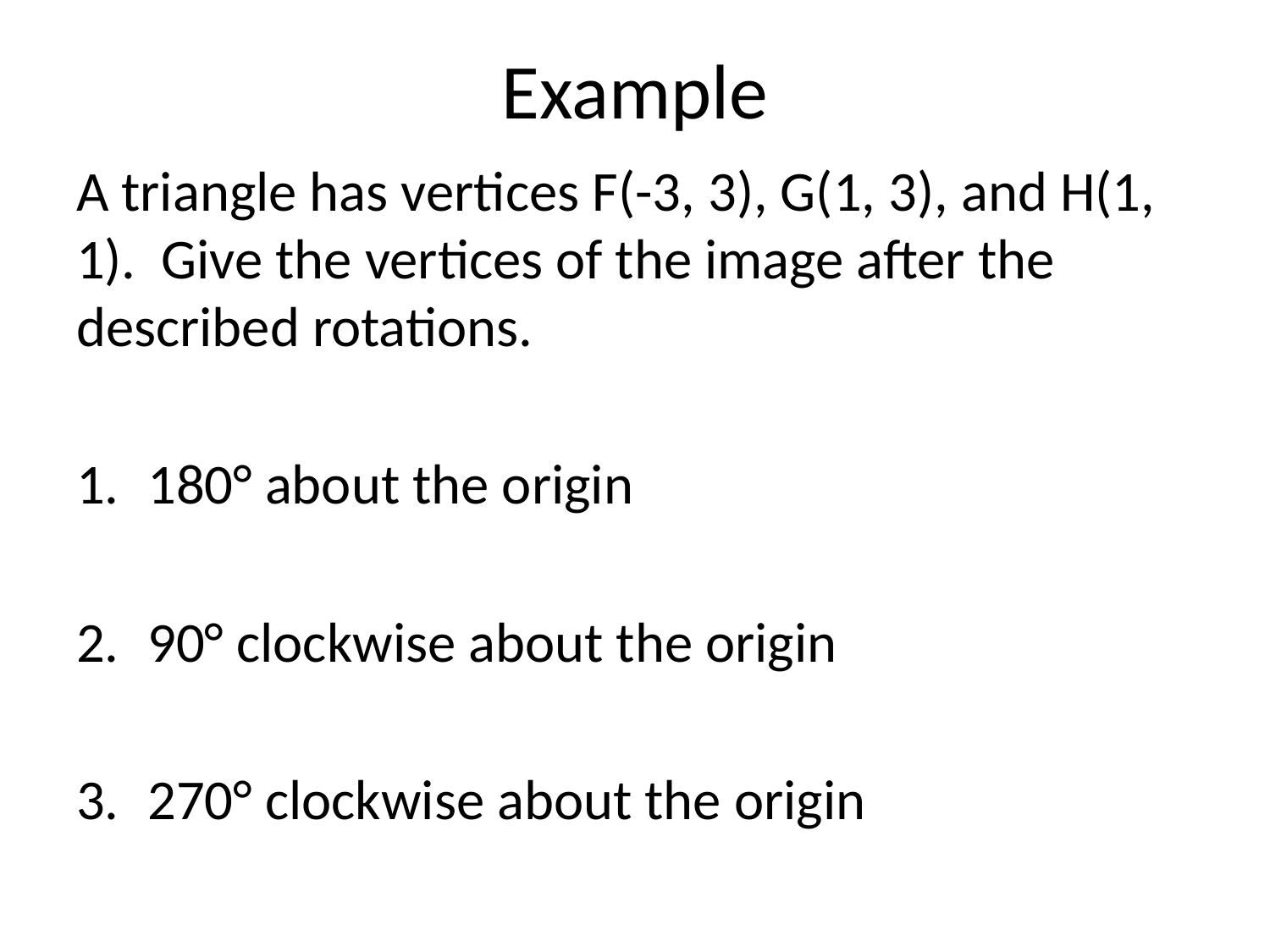

# Example
A triangle has vertices F(-3, 3), G(1, 3), and H(1, 1).  Give the vertices of the image after the described rotations.

180° about the origin

90° clockwise about the origin

270° clockwise about the origin